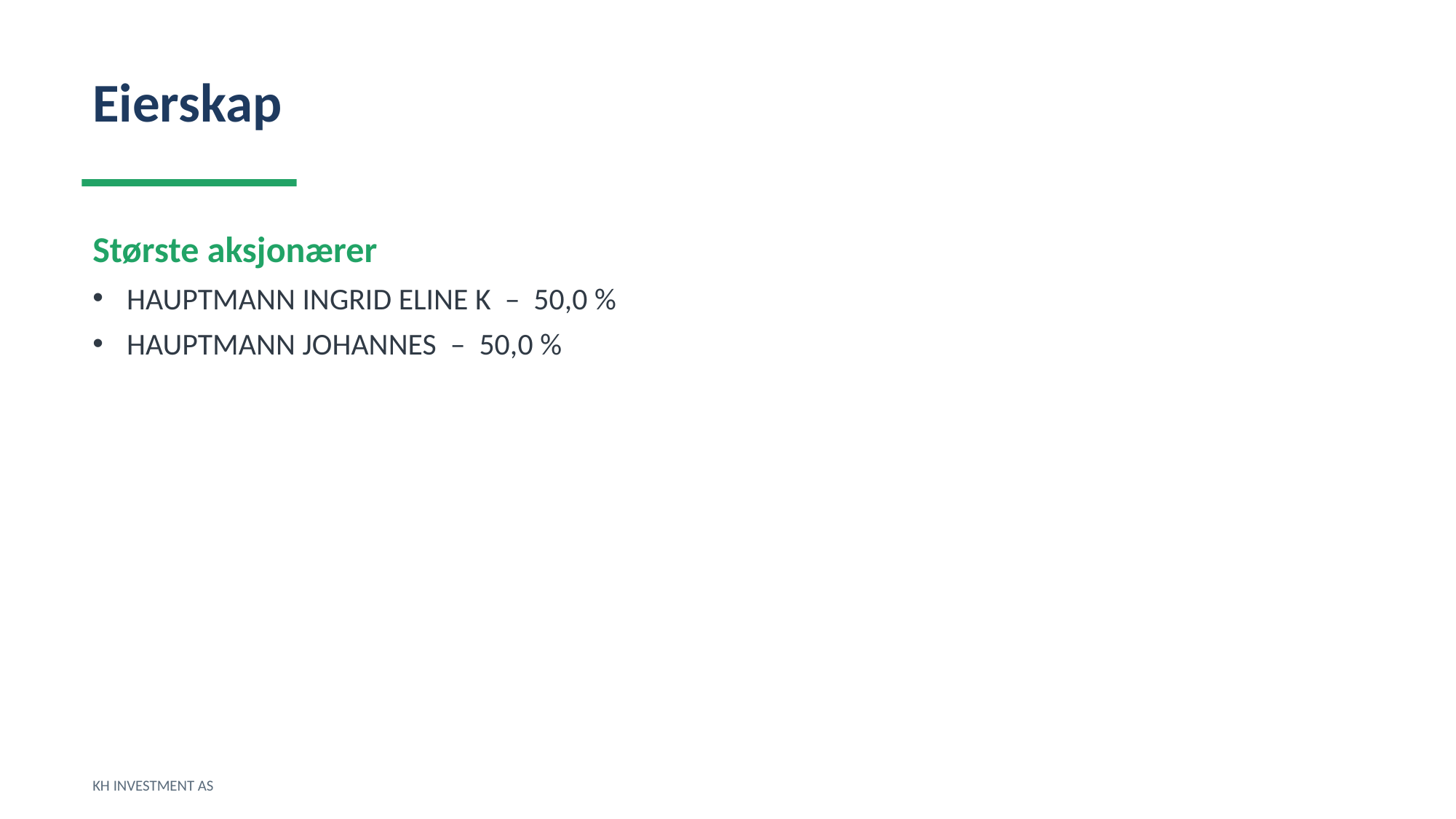

Eierskap

Største aksjonærer
HAUPTMANN INGRID ELINE K  –  50,0 %
HAUPTMANN JOHANNES  –  50,0 %
KH INVESTMENT AS